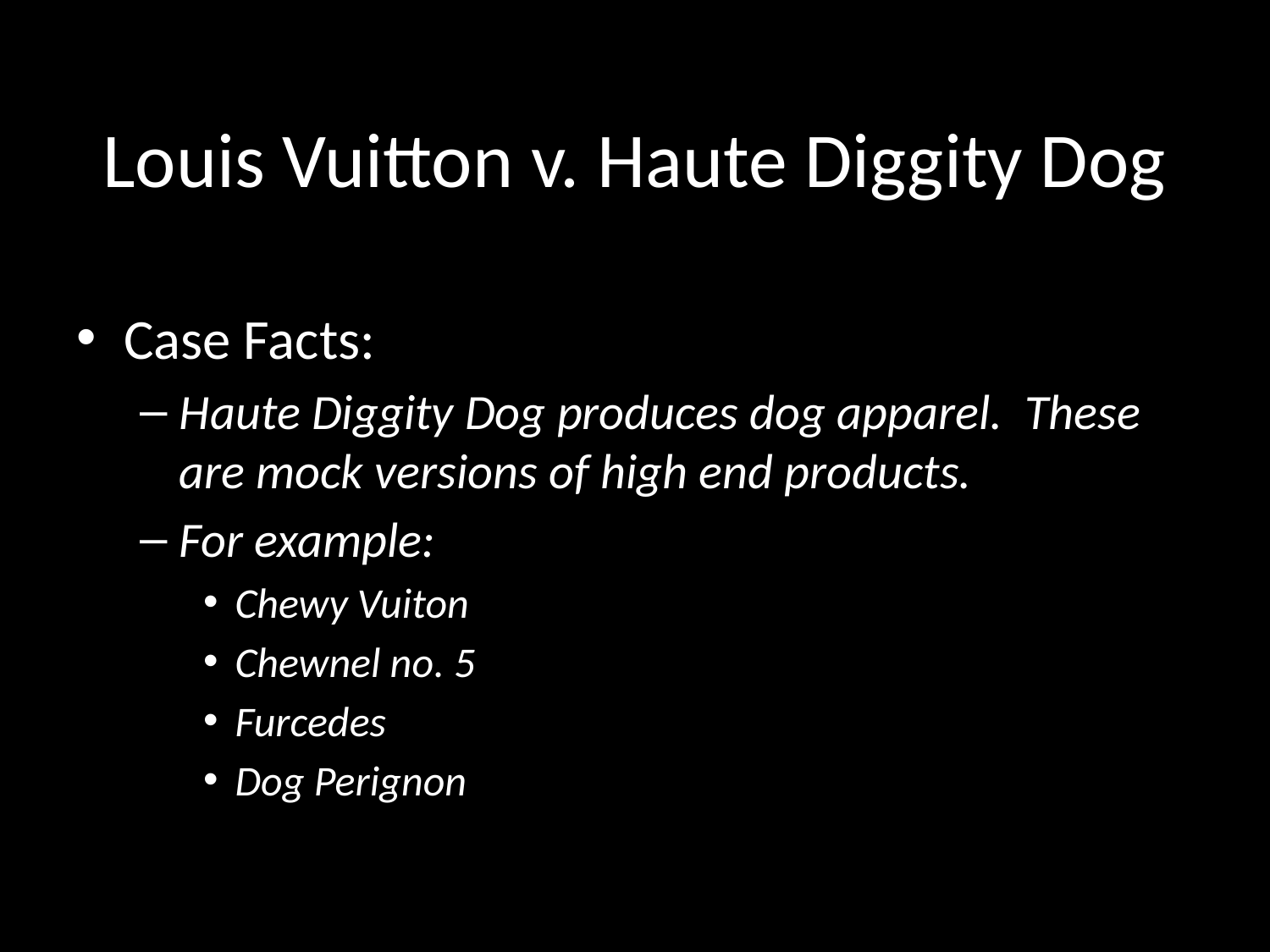

# Louis Vuitton v. Haute Diggity Dog
Case Facts:
Haute Diggity Dog produces dog apparel.  These are mock versions of high end products.
For example:
Chewy Vuiton
Chewnel no. 5
Furcedes
Dog Perignon